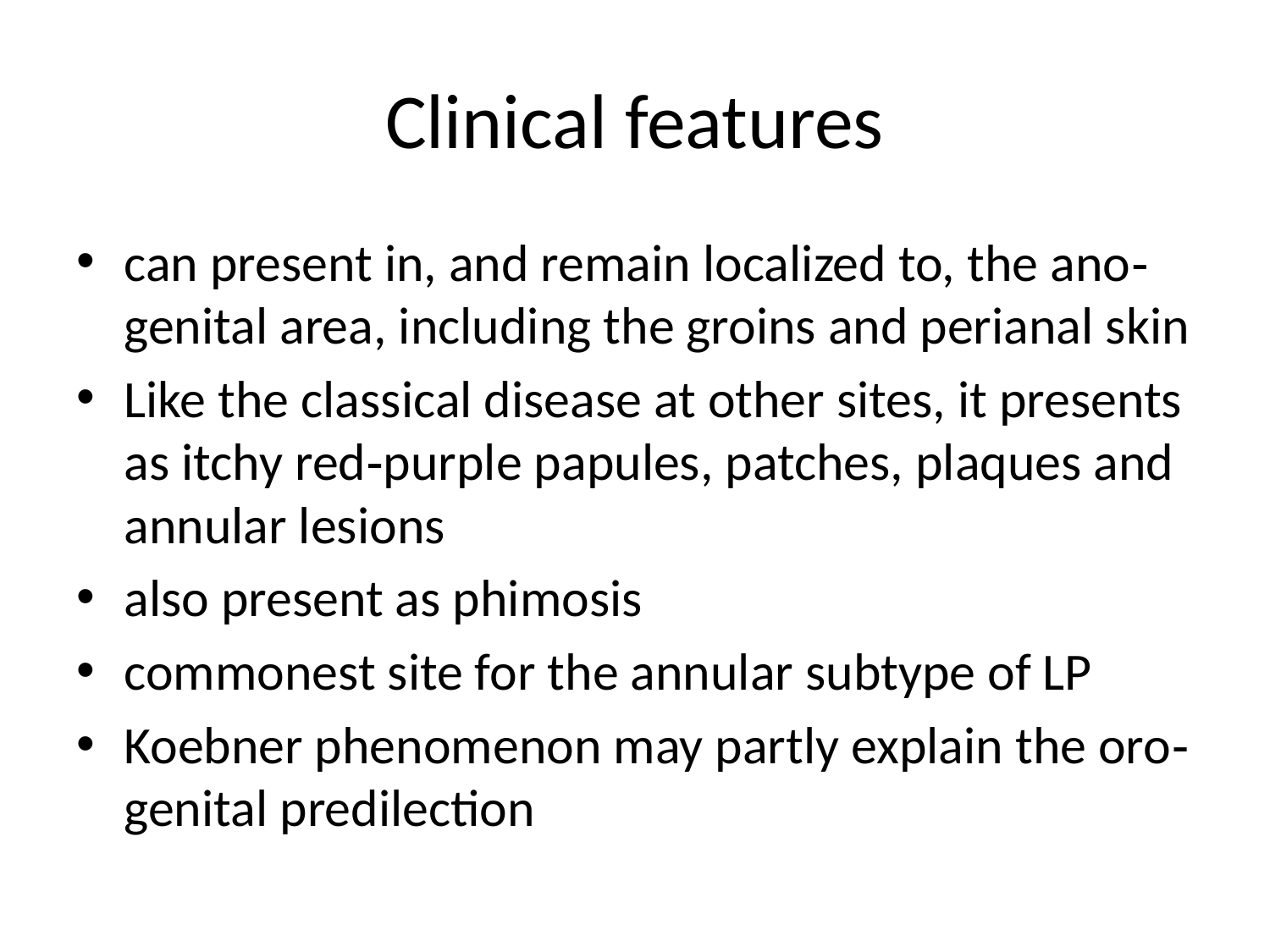

# Clinical features
can present in, and remain localized to, the ano‐ genital area, including the groins and perianal skin
Like the classical disease at other sites, it presents as itchy red‐purple papules, patches, plaques and annular lesions
also present as phimosis
commonest site for the annular subtype of LP
Koebner phenomenon may partly explain the oro‐genital predilection